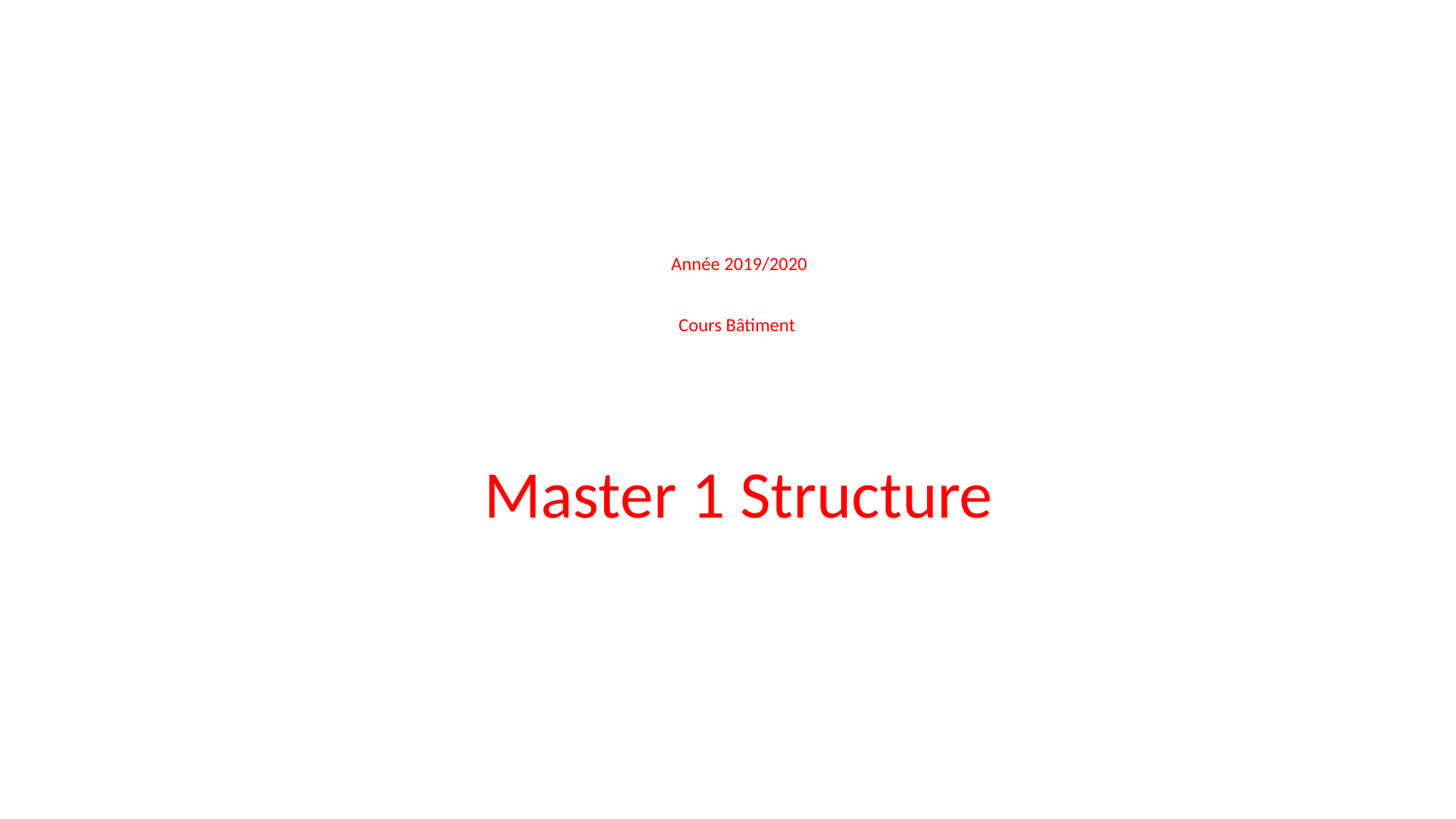

# Année 2019/2020 Cours Bâtiment
Master 1 Structure